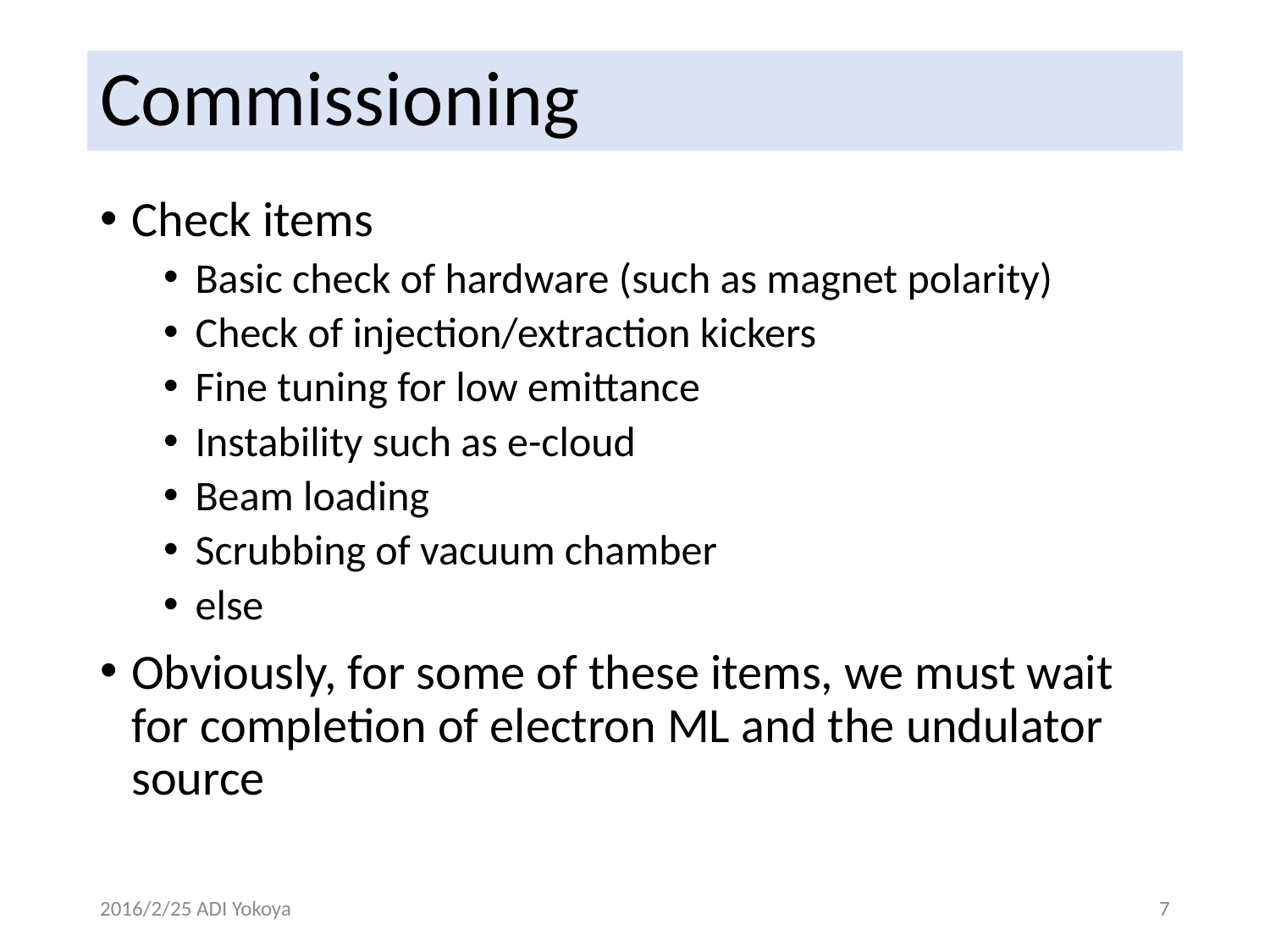

# Commissioning
Check items
Basic check of hardware (such as magnet polarity)
Check of injection/extraction kickers
Fine tuning for low emittance
Instability such as e-cloud
Beam loading
Scrubbing of vacuum chamber
else
Obviously, for some of these items, we must wait for completion of electron ML and the undulator source
2016/2/25 ADI Yokoya
7